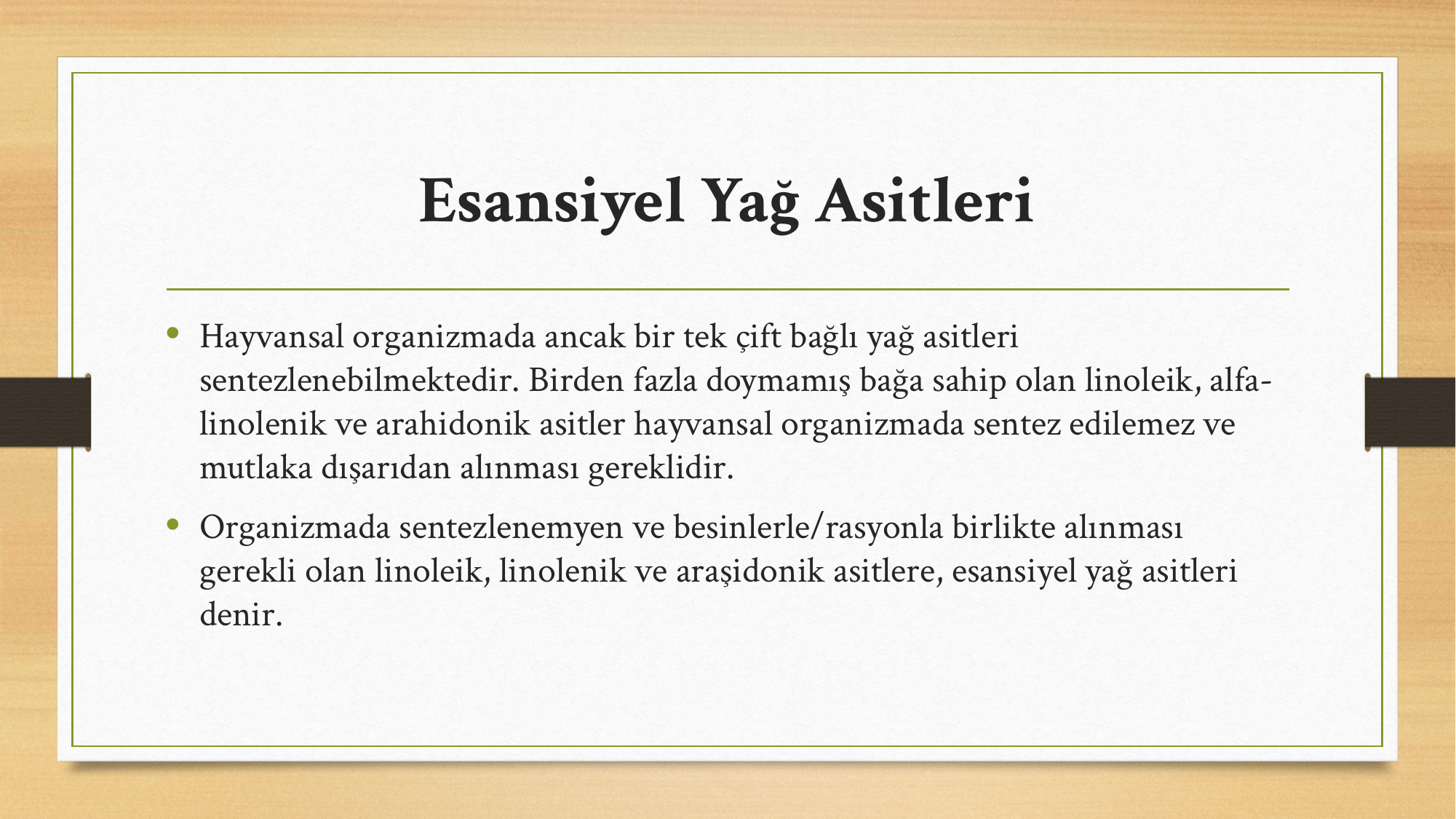

# Esansiyel Yağ Asitleri
Hayvansal organizmada ancak bir tek çift bağlı yağ asitleri sentezlenebilmektedir. Birden fazla doymamış bağa sahip olan linoleik, alfa-linolenik ve arahidonik asitler hayvansal organizmada sentez edilemez ve mutlaka dışarıdan alınması gereklidir.
Organizmada sentezlenemyen ve besinlerle/rasyonla birlikte alınması gerekli olan linoleik, linolenik ve araşidonik asitlere, esansiyel yağ asitleri denir.